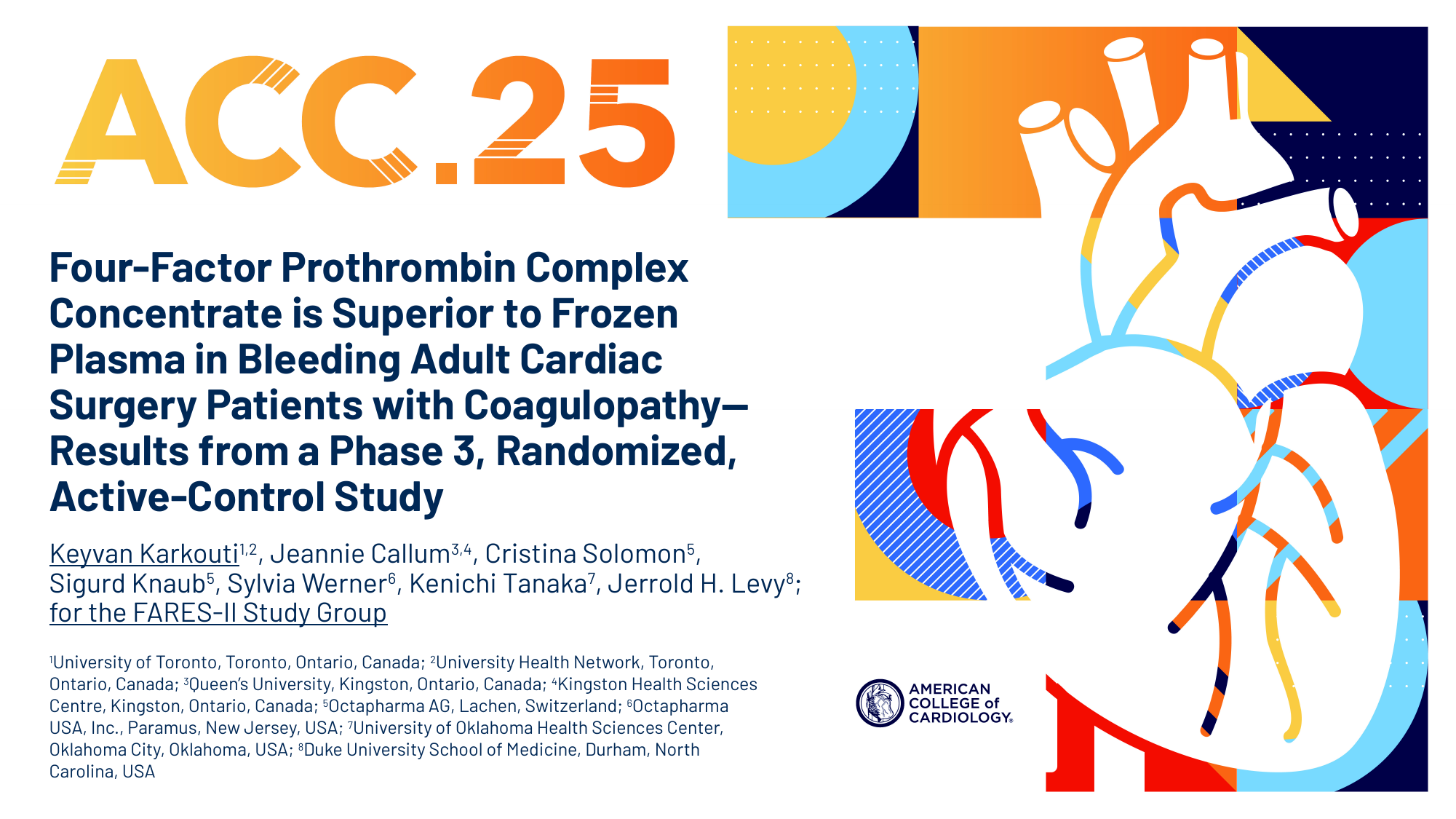

Four-Factor Prothrombin Complex Concentrate is Superior to Frozen Plasma in Bleeding Adult Cardiac Surgery Patients with Coagulopathy—Results from a Phase 3, Randomized, Active-Control Study

Keyvan Karkouti1,2, Jeannie Callum3,4, Cristina Solomon5,
Sigurd Knaub5, Sylvia Werner6, Kenichi Tanaka7, Jerrold H. Levy8; for the FARES-II Study Group
1University of Toronto, Toronto, Ontario, Canada; 2University Health Network, Toronto, Ontario, Canada; 3Queen’s University, Kingston, Ontario, Canada; 4Kingston Health Sciences Centre, Kingston, Ontario, Canada; 5Octapharma AG, Lachen, Switzerland; 6Octapharma USA, Inc., Paramus, New Jersey, USA; 7University of Oklahoma Health Sciences Center, Oklahoma City, Oklahoma, USA; 8Duke University School of Medicine, Durham, North Carolina, USA